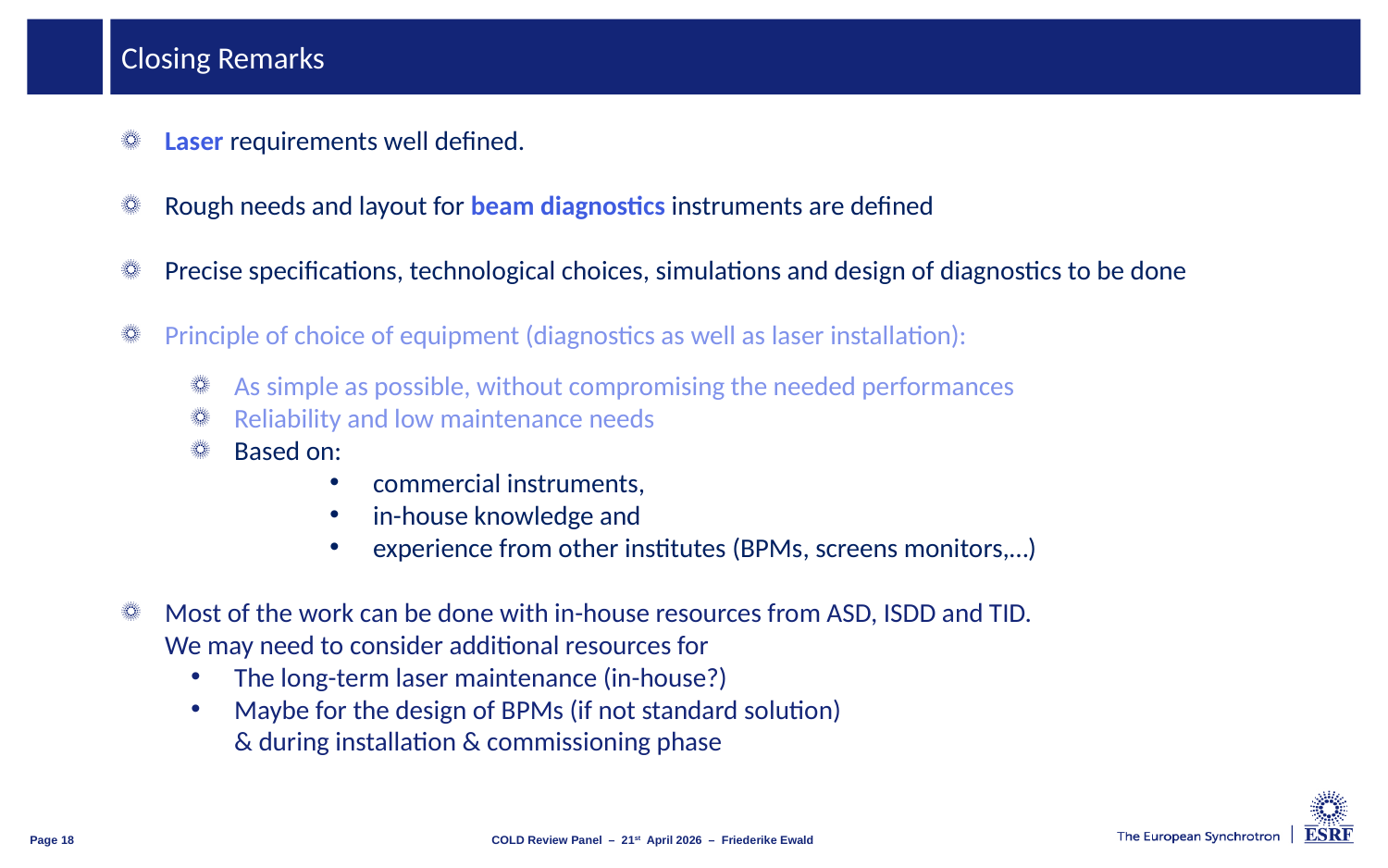

# Closing Remarks
Laser requirements well defined.

Rough needs and layout for beam diagnostics instruments are defined

Precise specifications, technological choices, simulations and design of diagnostics to be done
Principle of choice of equipment (diagnostics as well as laser installation):

As simple as possible, without compromising the needed performances
Reliability and low maintenance needs
Based on:
commercial instruments,
in-house knowledge and
experience from other institutes (BPMs, screens monitors,…)

Most of the work can be done with in-house resources from ASD, ISDD and TID.
We may need to consider additional resources for
The long-term laser maintenance (in-house?)
Maybe for the design of BPMs (if not standard solution)
& during installation & commissioning phase
COLD Review Panel  –  21st  April 2026  –  Friederike Ewald
Page 18